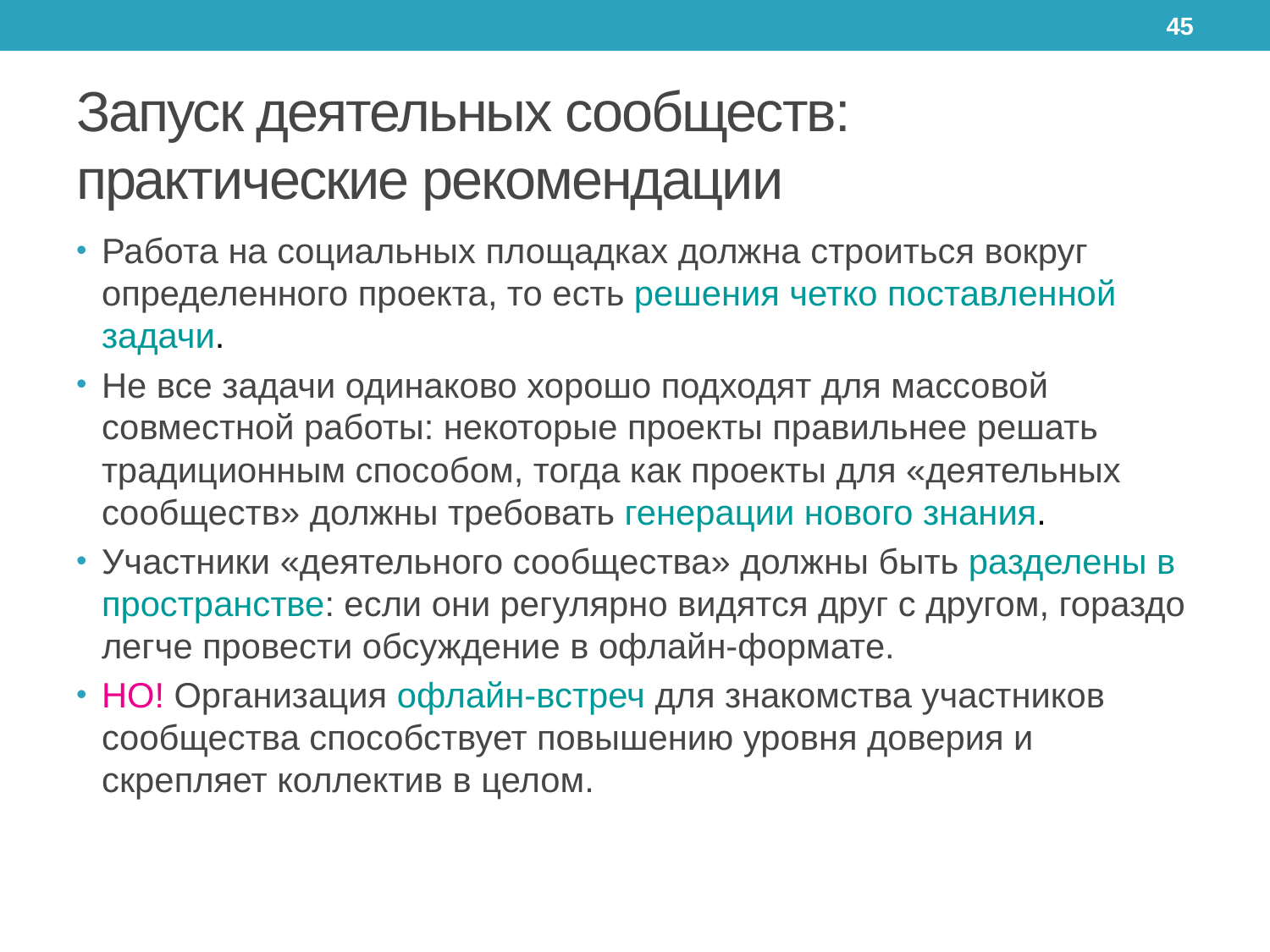

45
# Запуск деятельных сообществ: практические рекомендации
Работа на социальных площадках должна строиться вокруг определенного проекта, то есть решения четко поставленной задачи.
Не все задачи одинаково хорошо подходят для массовой совместной работы: некоторые проекты правильнее решать традиционным способом, тогда как проекты для «деятельных сообществ» должны требовать генерации нового знания.
Участники «деятельного сообщества» должны быть разделены в пространстве: если они регулярно видятся друг с другом, гораздо легче провести обсуждение в офлайн-формате.
НО! Организация офлайн-встреч для знакомства участников сообщества способствует повышению уровня доверия и скрепляет коллектив в целом.